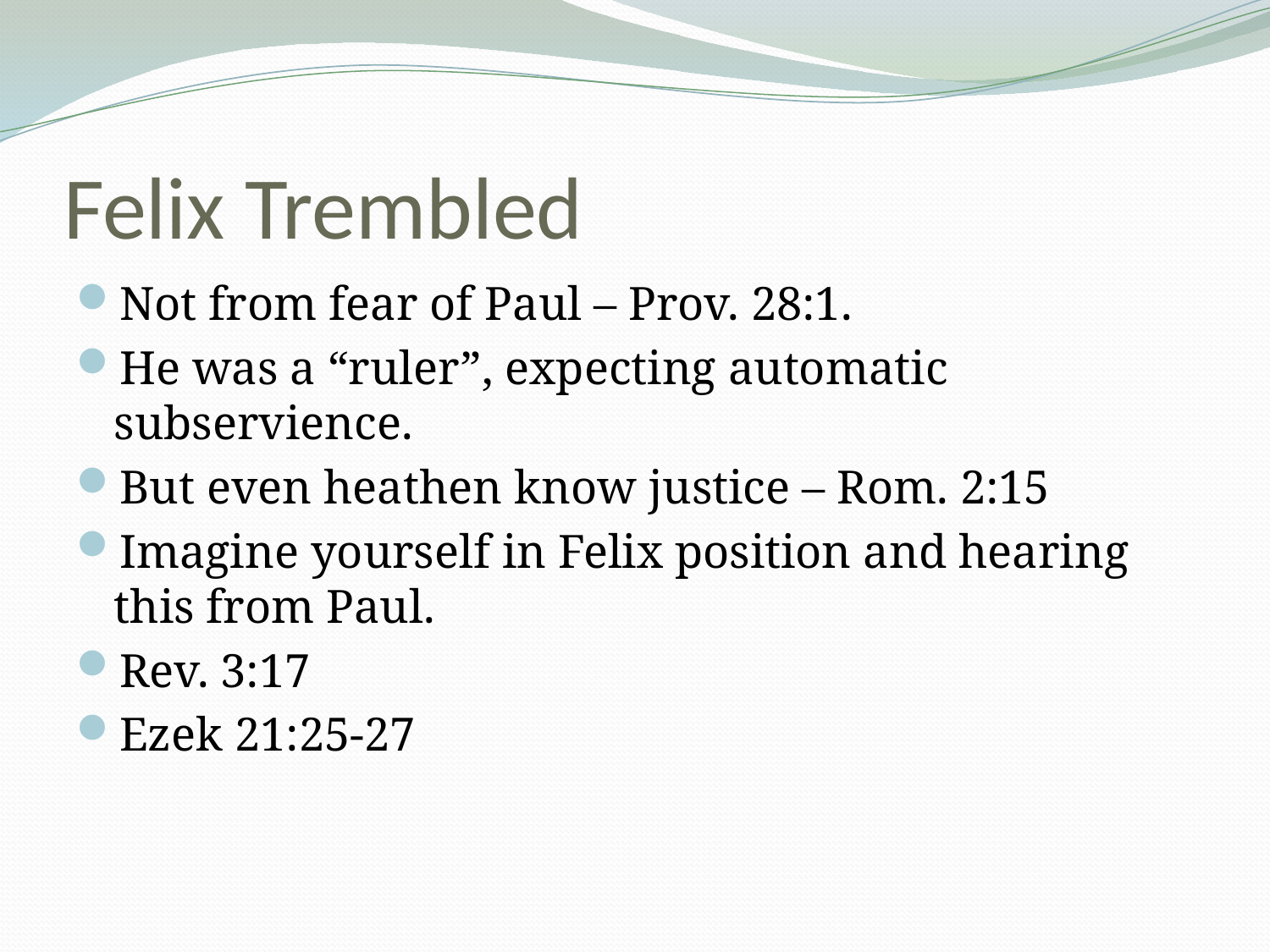

# Felix Trembled
Not from fear of Paul – Prov. 28:1.
He was a “ruler”, expecting automatic subservience.
But even heathen know justice – Rom. 2:15
Imagine yourself in Felix position and hearing this from Paul.
Rev. 3:17
Ezek 21:25-27